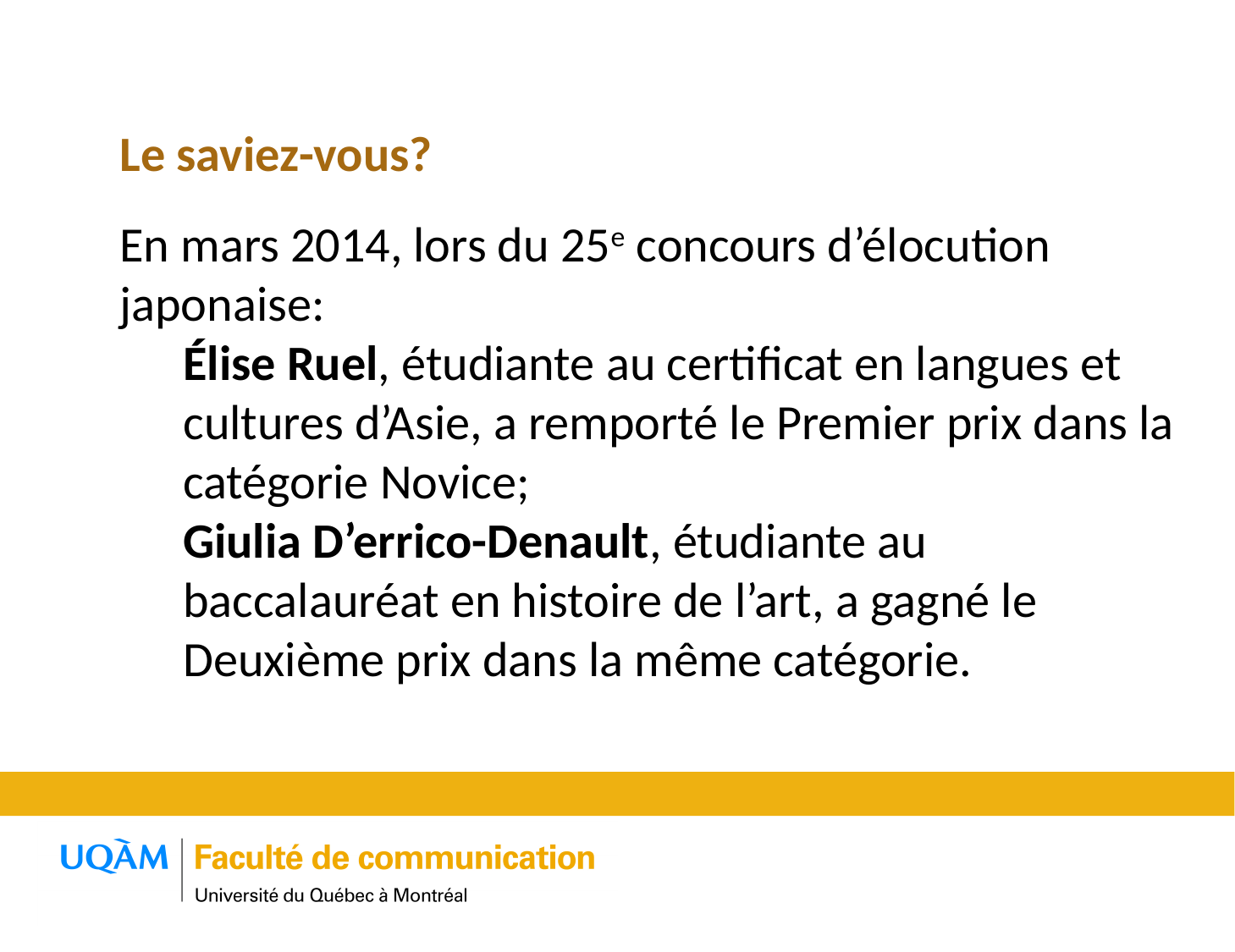

Le saviez-vous?
En mars 2014, lors du 25e concours d’élocution japonaise:
Élise Ruel, étudiante au certificat en langues et cultures d’Asie, a remporté le Premier prix dans la catégorie Novice;
Giulia D’errico-Denault, étudiante au baccalauréat en histoire de l’art, a gagné le Deuxième prix dans la même catégorie.